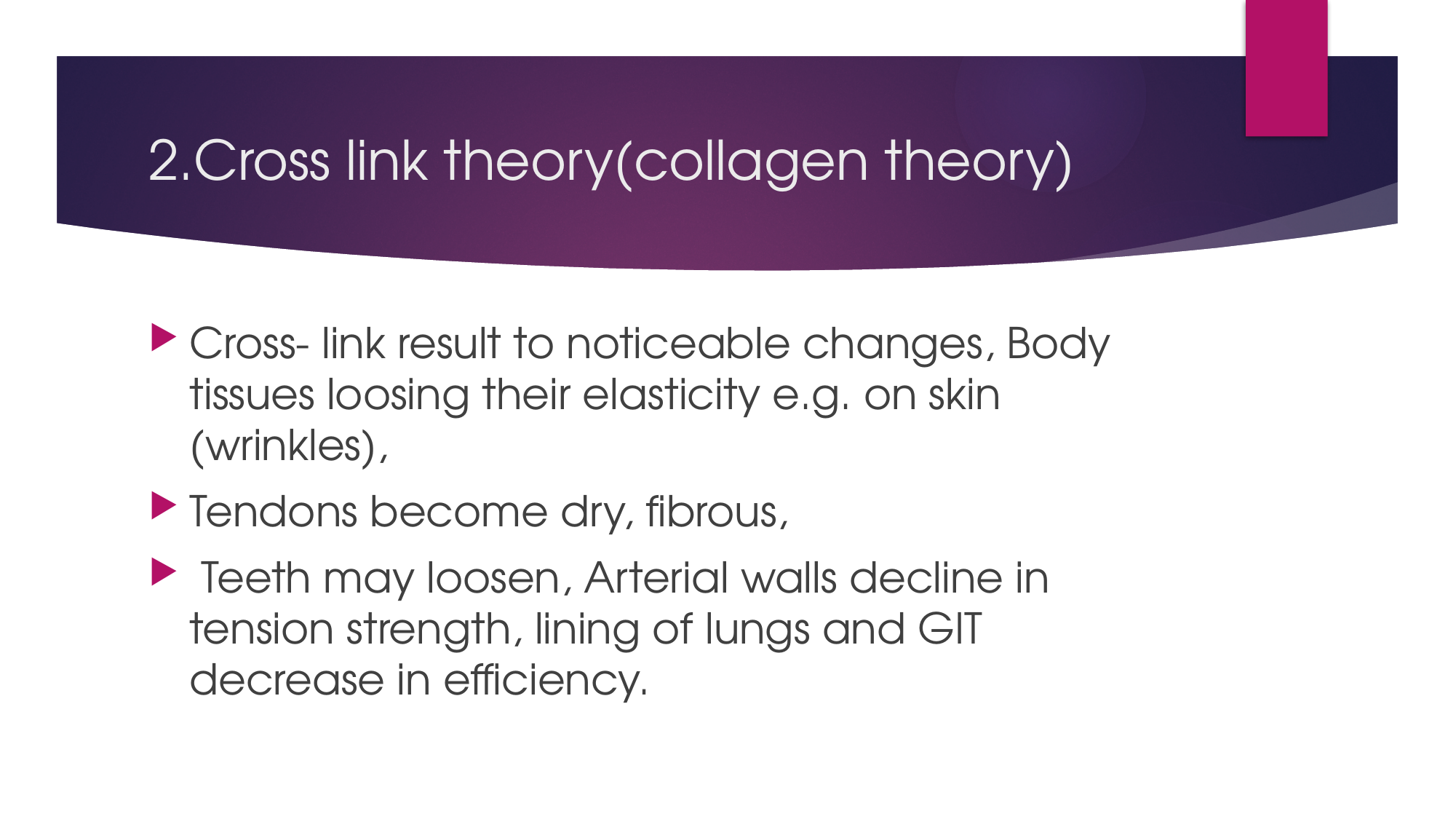

# 2.Cross link theory(collagen theory)
Cross- link result to noticeable changes, Body tissues loosing their elasticity e.g. on skin (wrinkles),
Tendons become dry, fibrous,
 Teeth may loosen, Arterial walls decline in tension strength, lining of lungs and GIT decrease in efficiency.